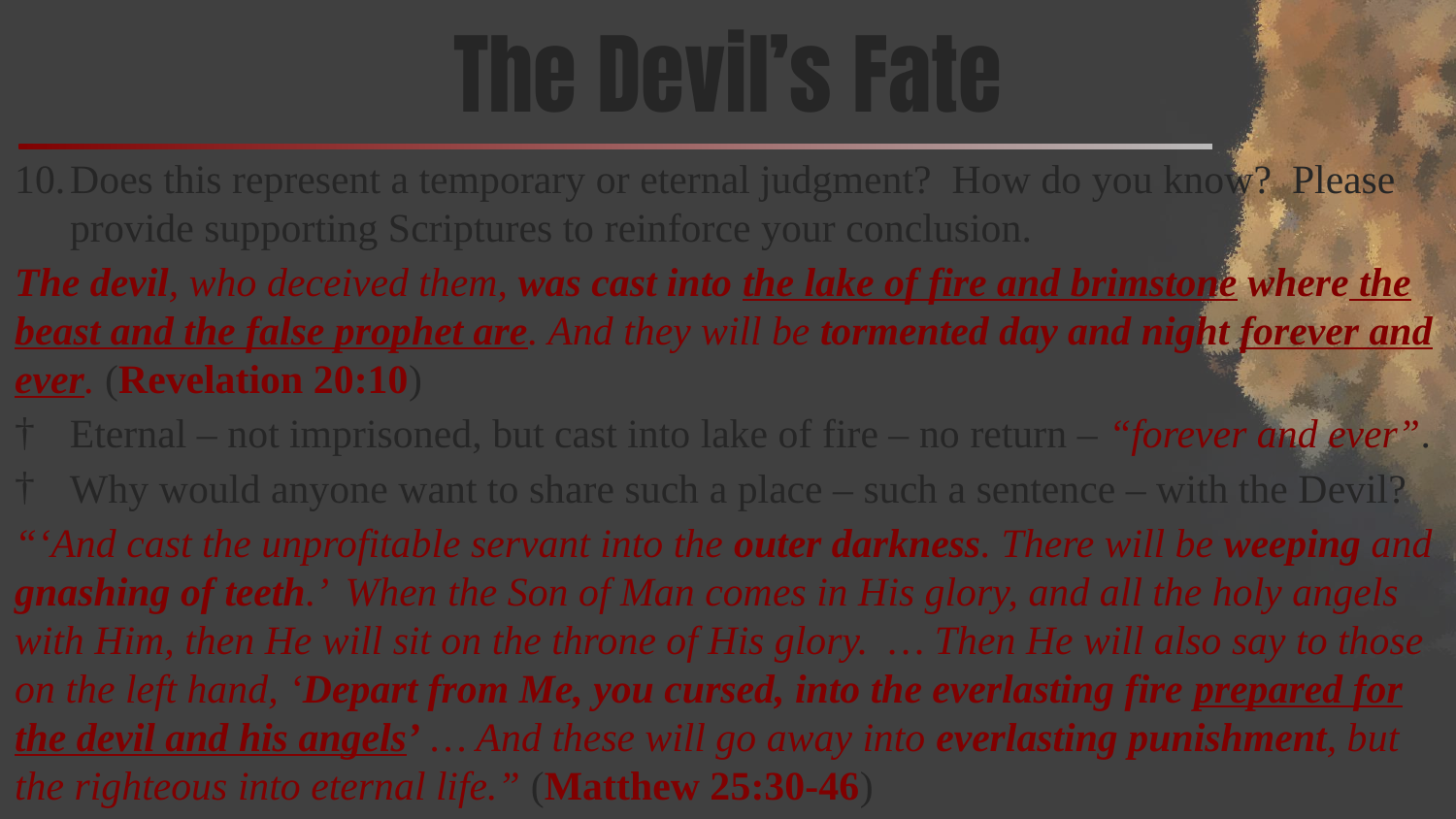

# The Devil’s Fate
Does this represent a temporary or eternal judgment?  How do you know?  Please provide supporting Scriptures to reinforce your conclusion.
The devil, who deceived them, was cast into the lake of fire and brimstone where the beast and the false prophet are. And they will be tormented day and night forever and ever. (Revelation 20:10)
Eternal – not imprisoned, but cast into lake of fire – no return – “forever and ever”.
Why would anyone want to share such a place – such a sentence – with the Devil?
“‘And cast the unprofitable servant into the outer darkness. There will be weeping and gnashing of teeth.’  When the Son of Man comes in His glory, and all the holy angels with Him, then He will sit on the throne of His glory.  … Then He will also say to those on the left hand, ‘Depart from Me, you cursed, into the everlasting fire prepared for the devil and his angels’ … And these will go away into everlasting punishment, but the righteous into eternal life.” (Matthew 25:30-46)